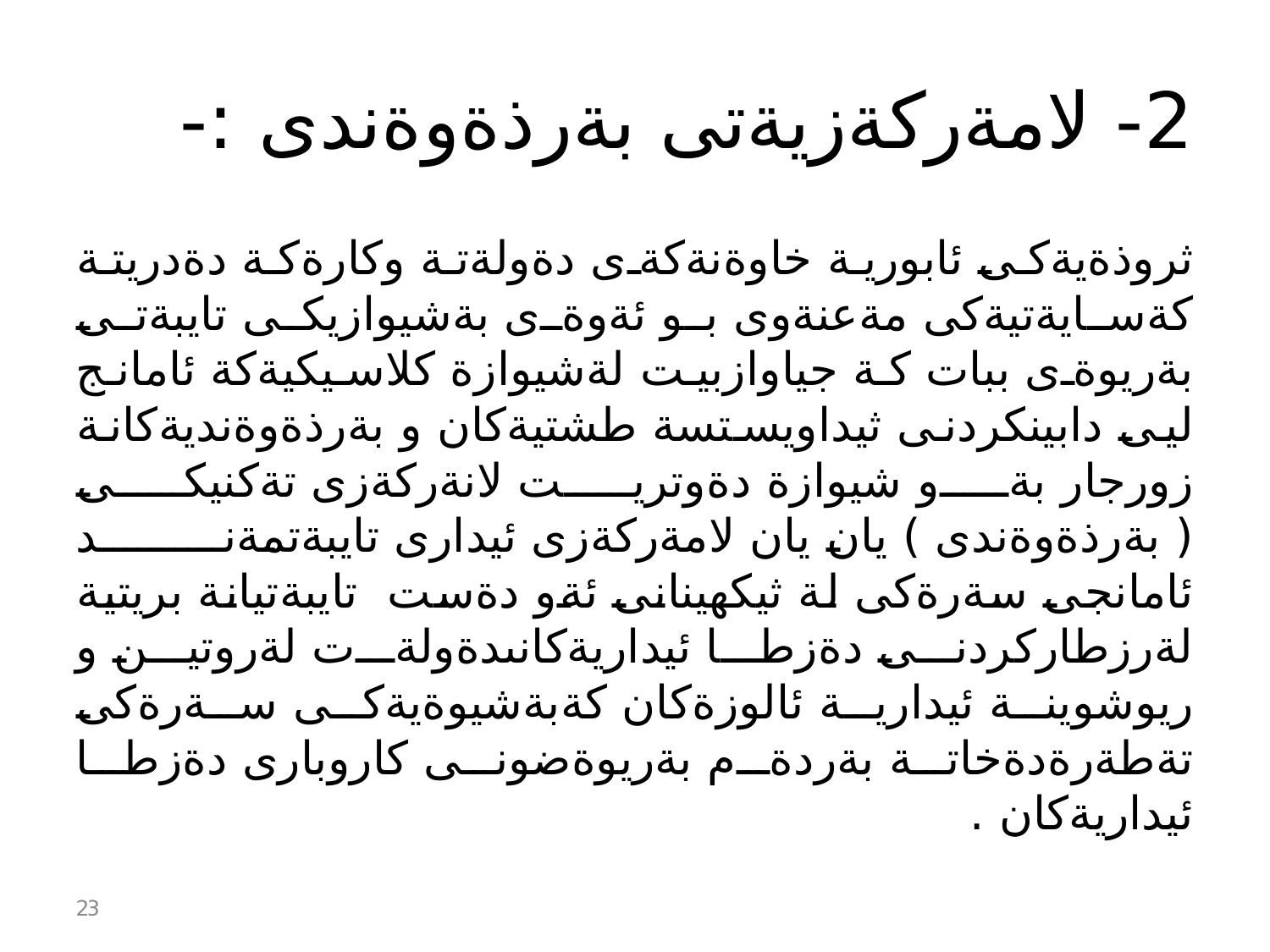

# 2- لامةركةزيةتى بةرذةوةندى :-
ثروذةيةكى ئابورية خاوةنةكةى دةولةتة وكارةكة دةدريتة كةسايةتيةكى مةعنةوى بو ئةوةى بةشيوازيكى تايبةتى بةريوةى ببات كة جياوازبيت لةشيوازة كلاسيكيةكة ئامانج ليى دابينكردنى ثيداويستسة طشتيةكان و بةرذةوةنديةكانة زورجار بةو شيوازة دةوتريت لانةركةزى تةكنيكى ( بةرذةوةندى ) يان يان لامةركةزى ئيدارى تايبةتمةند ئامانجى سةرةكى لة ثيكهينانى ئةو دةست  تايبةتيانة بريتية لةرزطاركردنى دةزطا ئيداريةكانىدةولةت لةروتين و ريوشوينة ئيدارية ئالوزةكان كةبةشيوةيةكى سةرةكى تةطةرةدةخاتة بةردةم بةريوةضونى كاروبارى دةزطا ئيداريةكان .
23